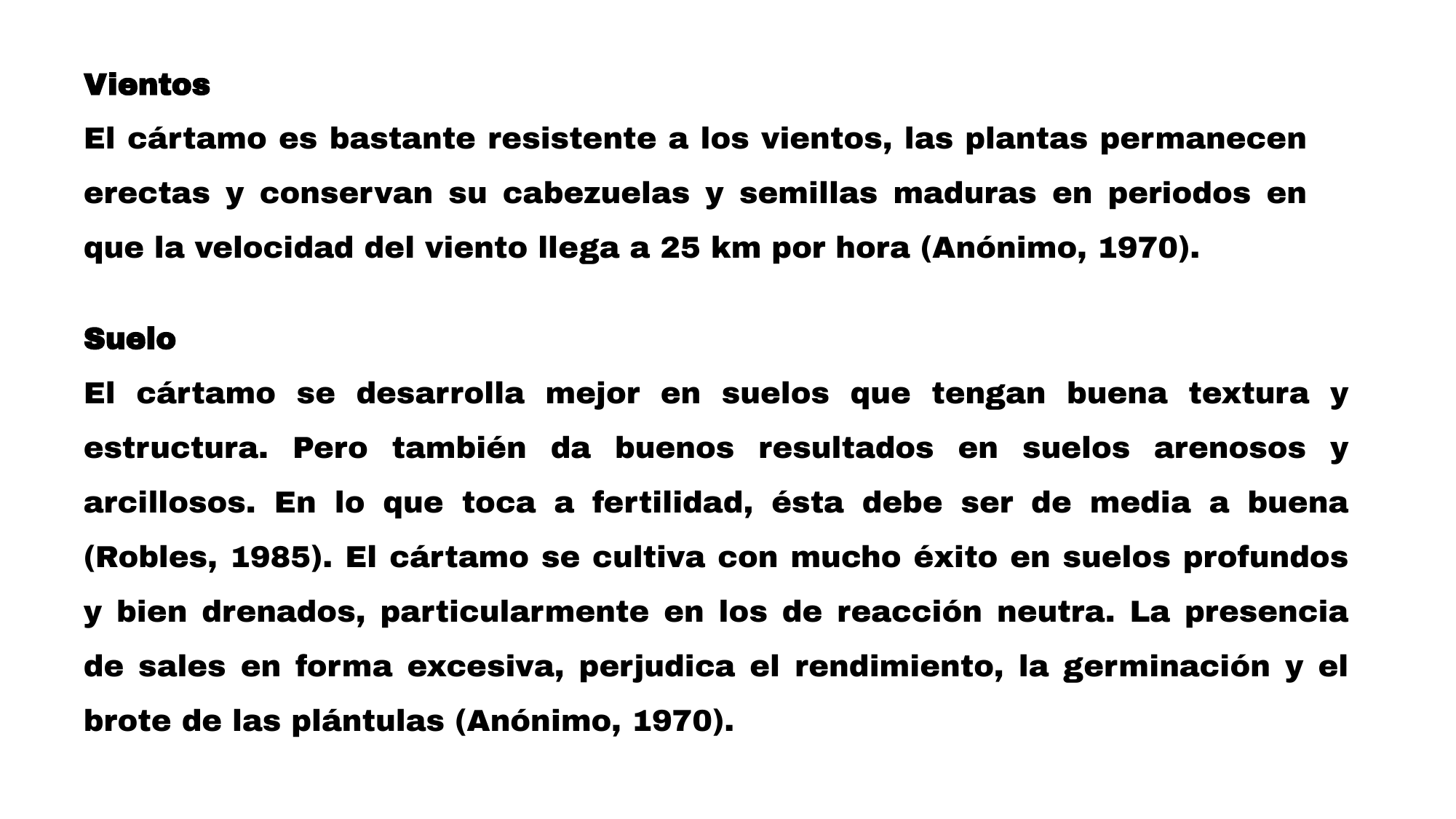

Vientos
El cártamo es bastante resistente a los vientos, las plantas permanecen erectas y conservan su cabezuelas y semillas maduras en periodos en que la velocidad del viento llega a 25 km por hora (Anónimo, 1970).
Suelo
El cártamo se desarrolla mejor en suelos que tengan buena textura y estructura. Pero también da buenos resultados en suelos arenosos y arcillosos. En lo que toca a fertilidad, ésta debe ser de media a buena (Robles, 1985). El cártamo se cultiva con mucho éxito en suelos profundos y bien drenados, particularmente en los de reacción neutra. La presencia de sales en forma excesiva, perjudica el rendimiento, la germinación y el brote de las plántulas (Anónimo, 1970).